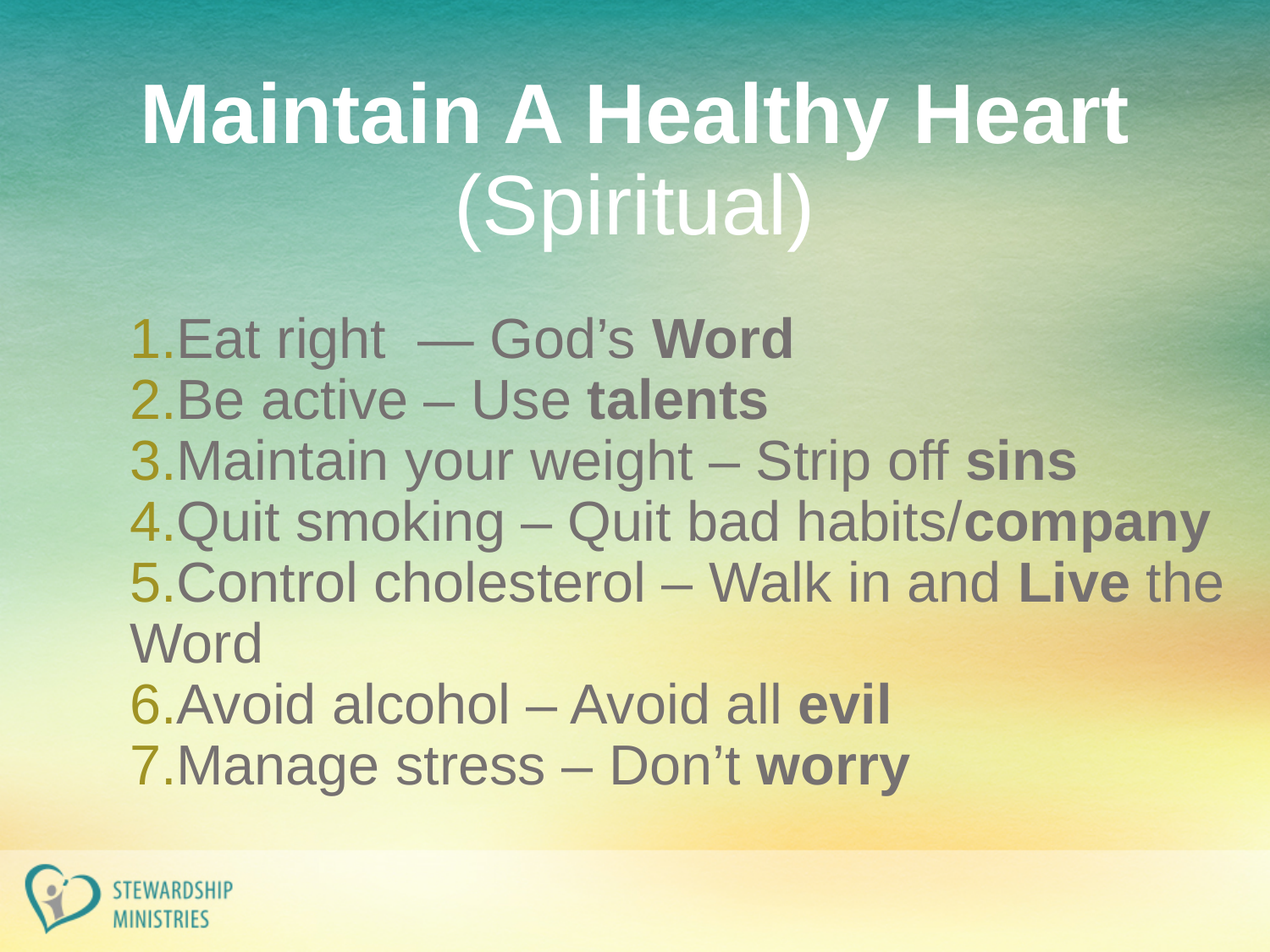

# Maintain A Healthy Heart (Spiritual)
Eat right  — God’s Word
Be active – Use talents
Maintain your weight – Strip off sins
Quit smoking – Quit bad habits/company
Control cholesterol – Walk in and Live the Word
Avoid alcohol – Avoid all evil
Manage stress – Don’t worry